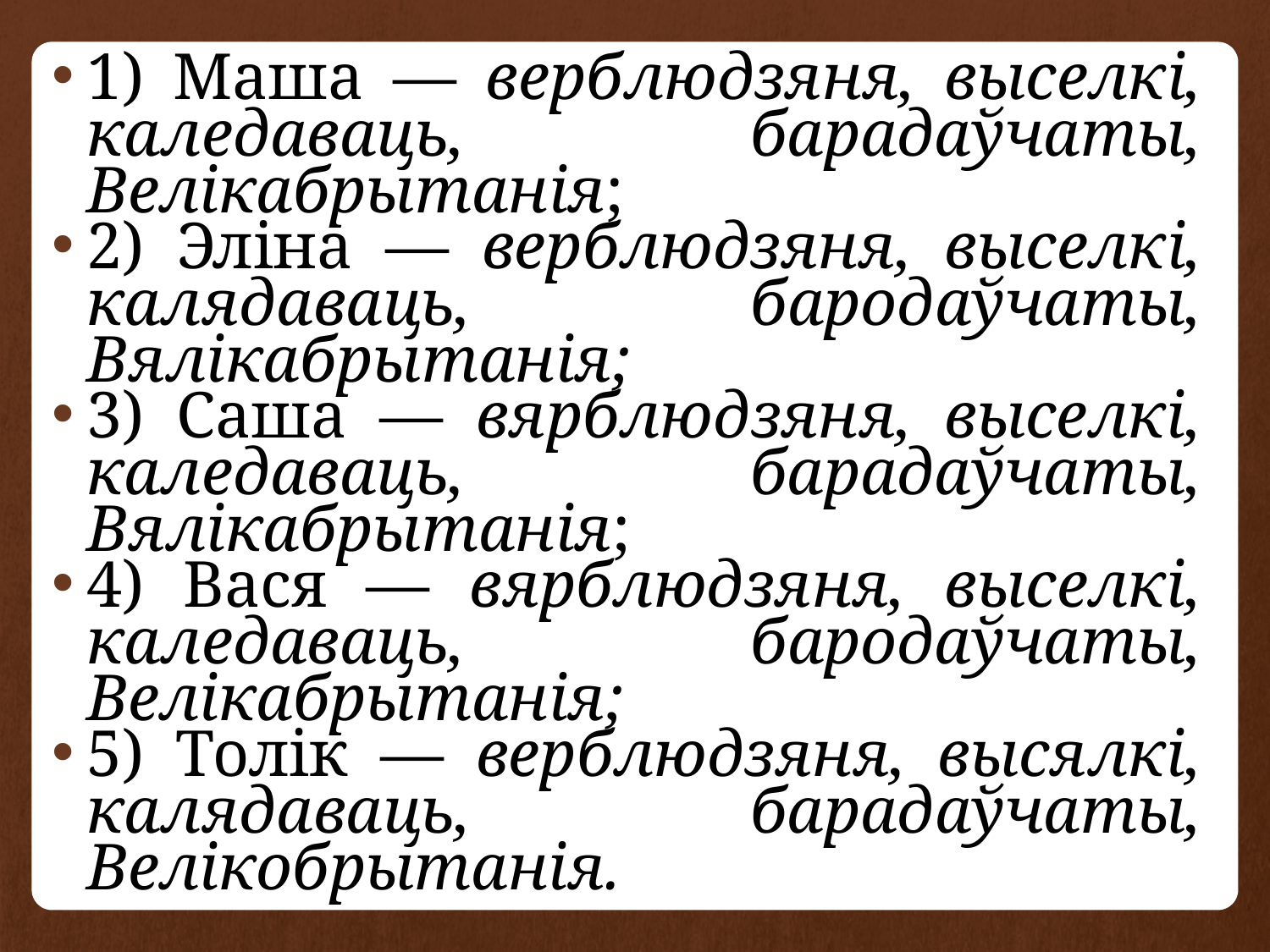

1) Маша — верблюдзяня, выселкі, каледаваць, барадаўчаты, Велікабрытанія;
2) Эліна — верблюдзяня, выселкі, калядаваць, бародаўчаты, Вялікабрытанія;
3) Саша — вярблюдзяня, выселкі, каледаваць, барадаўчаты, Вялікабрытанія;
4) Вася — вярблюдзяня, выселкі, каледаваць, бародаўчаты, Велікабрытанія;
5) Толік — верблюдзяня, высялкі, калядаваць, барадаўчаты, Велікобрытанія.